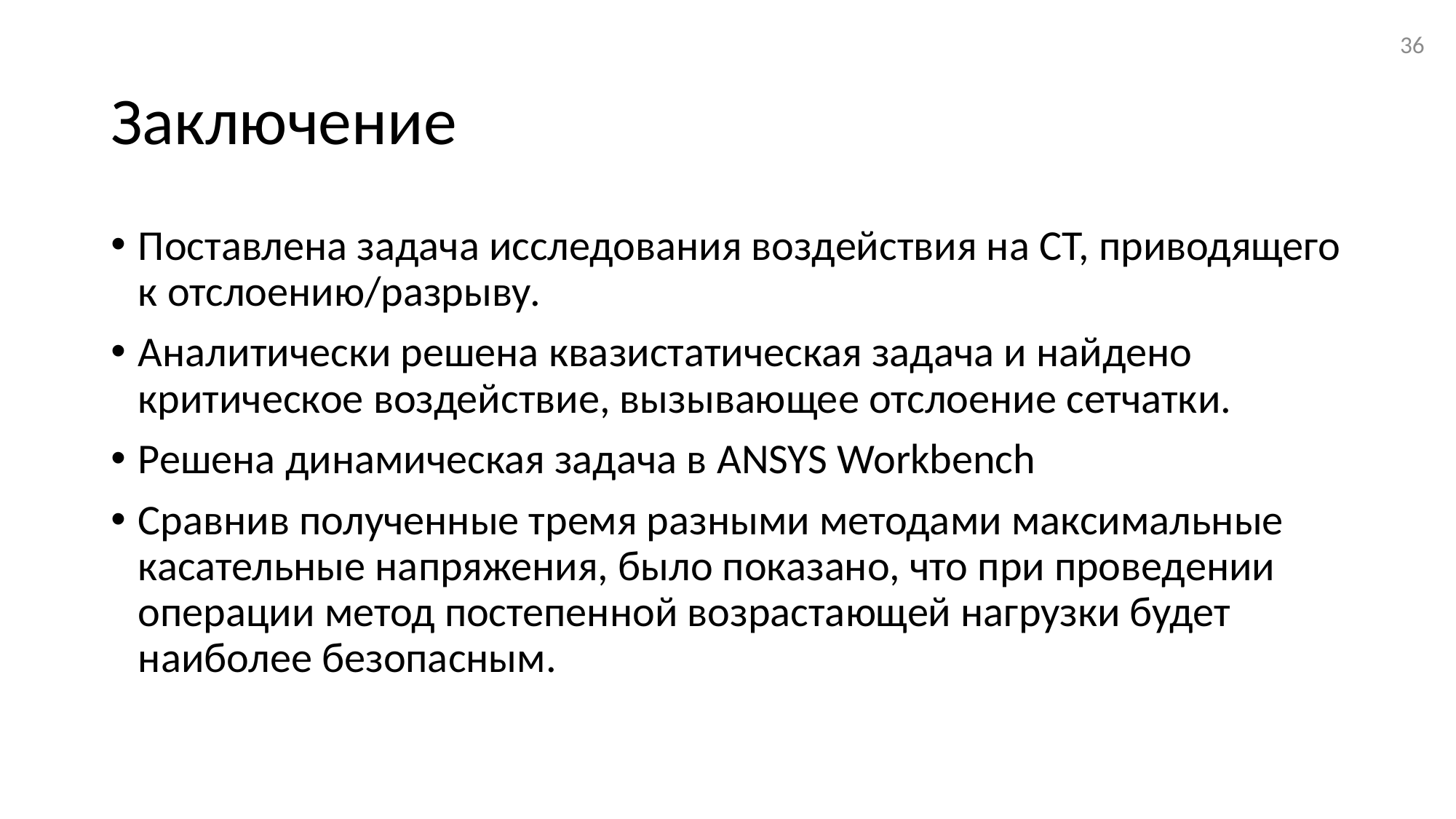

36
# Заключение
Поставлена задача исследования воздействия на СТ, приводящего к отслоению/разрыву.
Аналитически решена квазистатическая задача и найдено критическое воздействие, вызывающее отслоение сетчатки.
Решена динамическая задача в ANSYS Workbench
Сравнив полученные тремя разными методами максимальные касательные напряжения, было показано, что при проведении операции метод постепенной возрастающей нагрузки будет наиболее безопасным.